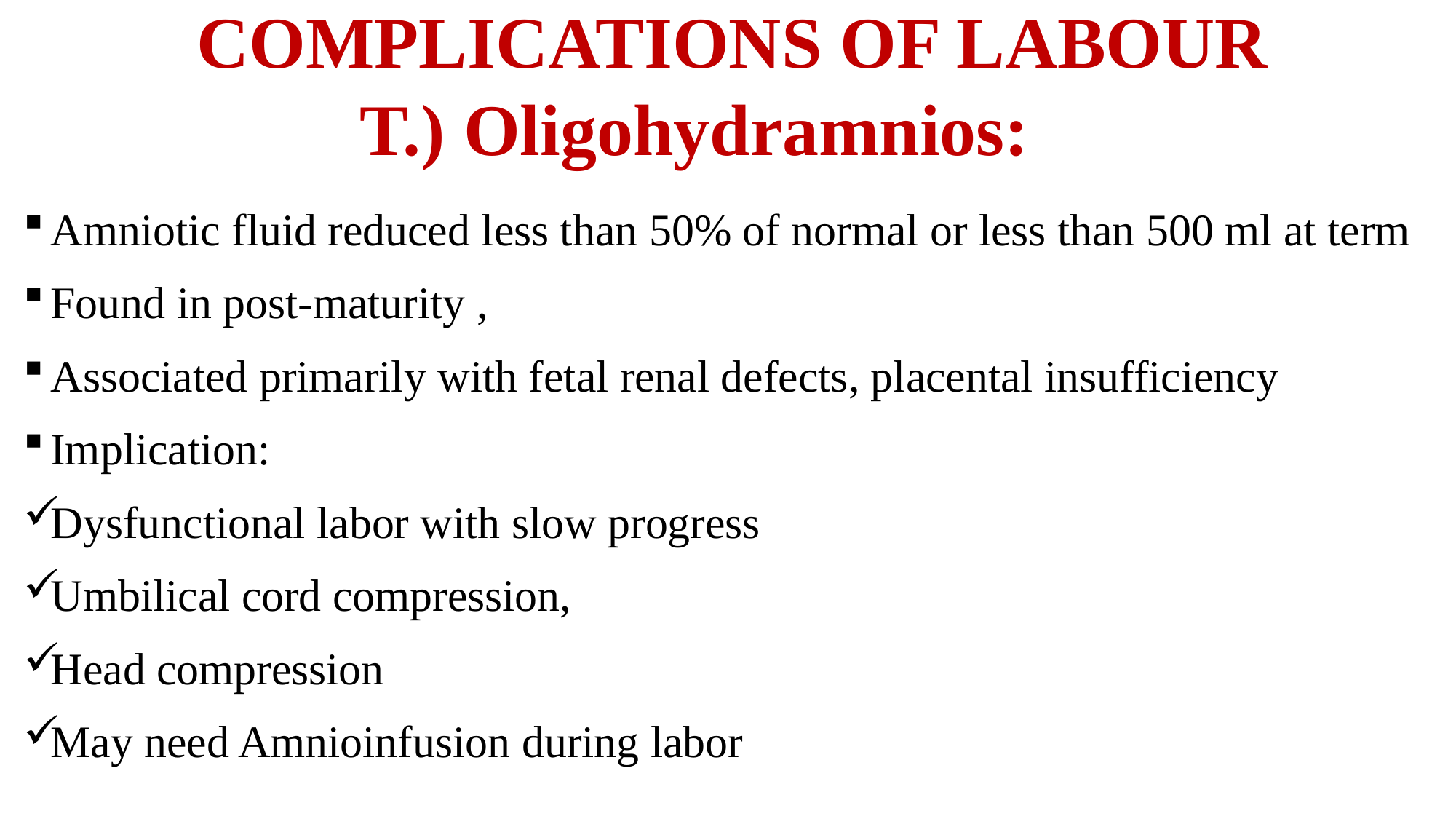

# COMPLICATIONS OF LABOUR T.) Oligohydramnios:
Amniotic fluid reduced less than 50% of normal or less than 500 ml at term
Found in post-maturity ,
Associated primarily with fetal renal defects, placental insufficiency
Implication:
Dysfunctional labor with slow progress
Umbilical cord compression,
Head compression
May need Amnioinfusion during labor